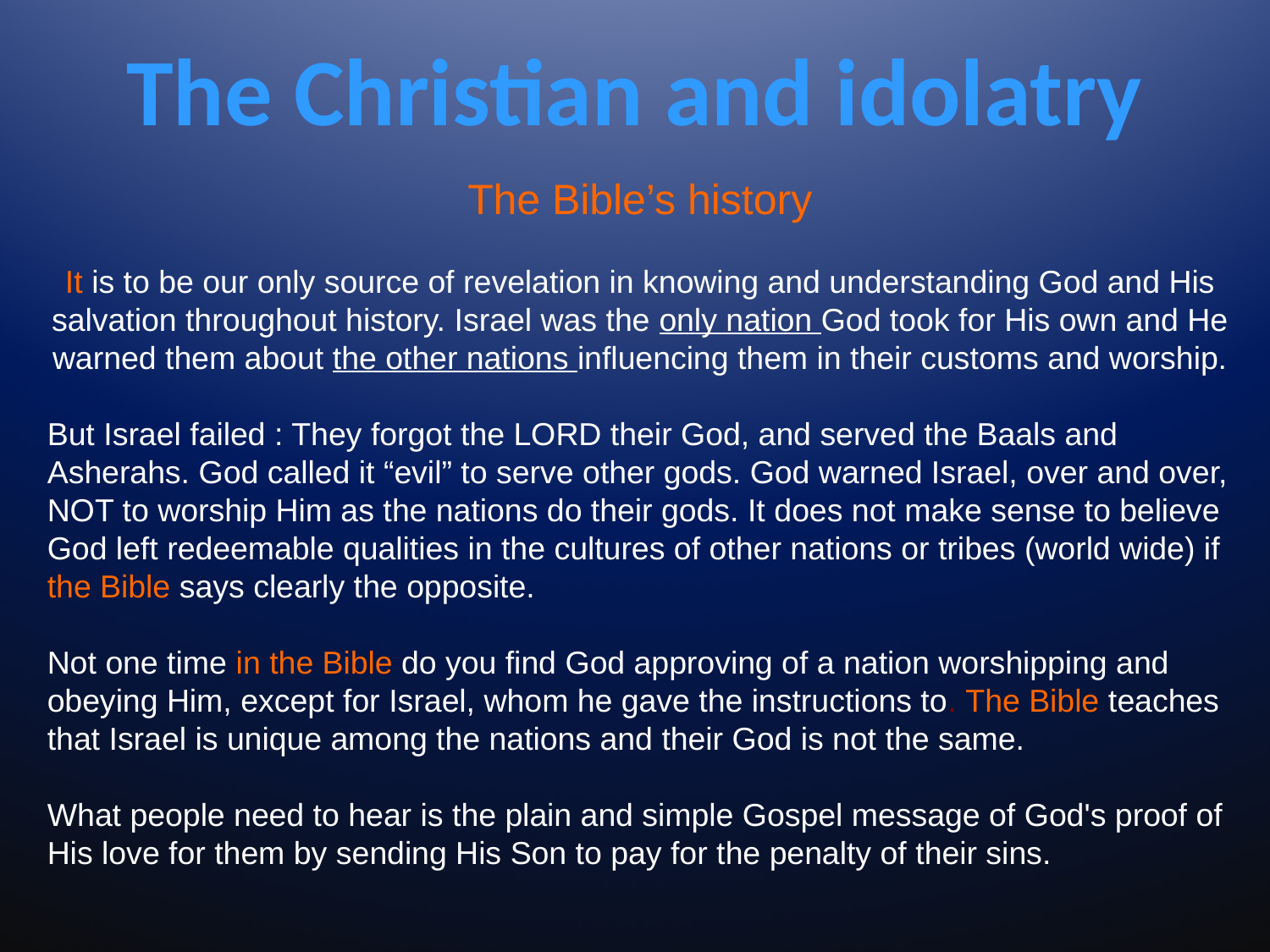

# The Christian and idolatry
The Bible’s history

It is to be our only source of revelation in knowing and understanding God and His salvation throughout history. Israel was the only nation God took for His own and He warned them about the other nations influencing them in their customs and worship.

But Israel failed : They forgot the LORD their God, and served the Baals and Asherahs. God called it “evil” to serve other gods. God warned Israel, over and over, NOT to worship Him as the nations do their gods. It does not make sense to believe God left redeemable qualities in the cultures of other nations or tribes (world wide) if the Bible says clearly the opposite.

Not one time in the Bible do you find God approving of a nation worshipping and obeying Him, except for Israel, whom he gave the instructions to. The Bible teaches that Israel is unique among the nations and their God is not the same.

What people need to hear is the plain and simple Gospel message of God's proof of His love for them by sending His Son to pay for the penalty of their sins.